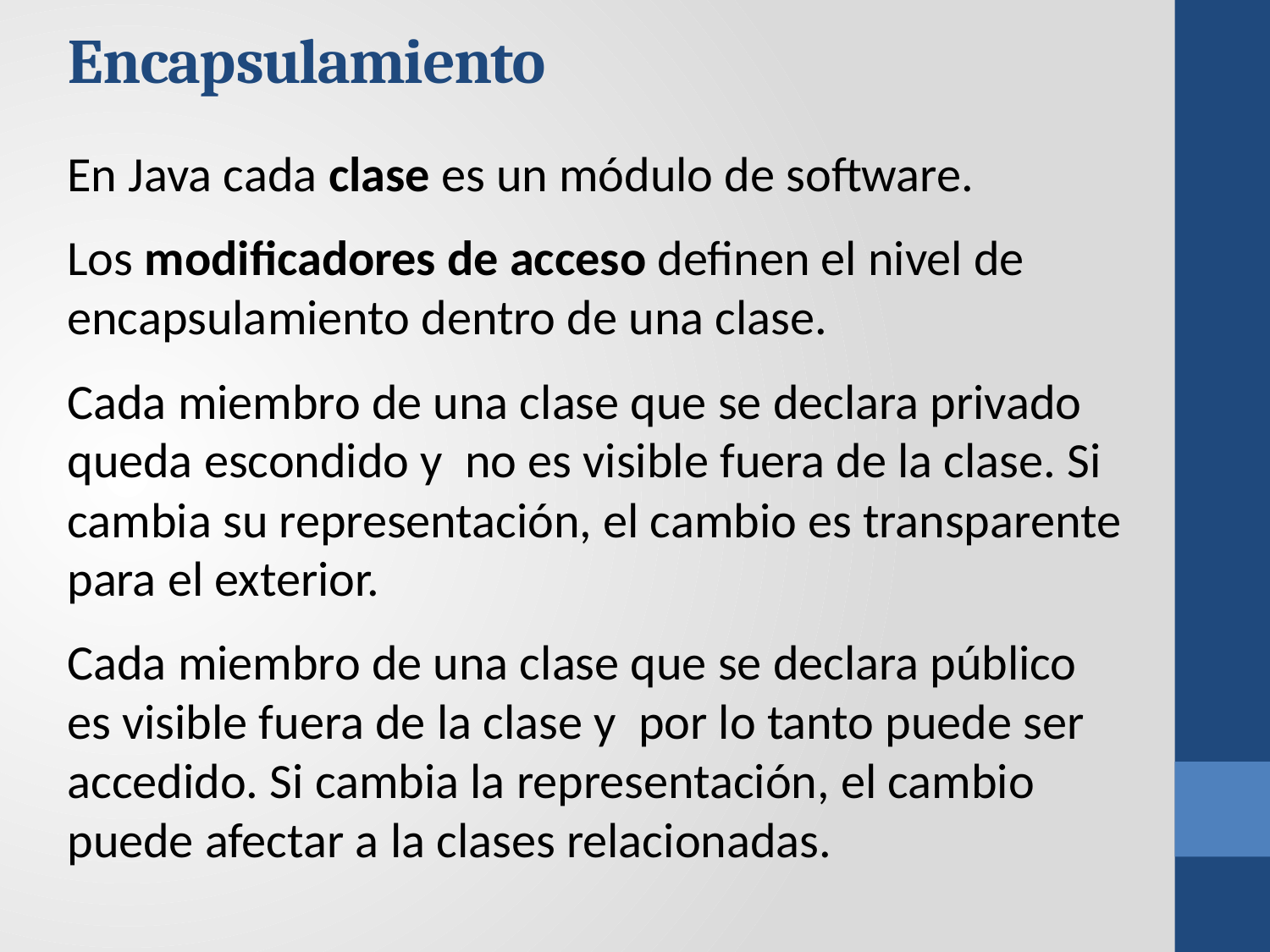

# Encapsulamiento
En Java cada clase es un módulo de software.
Los modificadores de acceso definen el nivel de encapsulamiento dentro de una clase.
Cada miembro de una clase que se declara privado queda escondido y  no es visible fuera de la clase. Si cambia su representación, el cambio es transparente para el exterior.
Cada miembro de una clase que se declara público es visible fuera de la clase y  por lo tanto puede ser accedido. Si cambia la representación, el cambio puede afectar a la clases relacionadas.